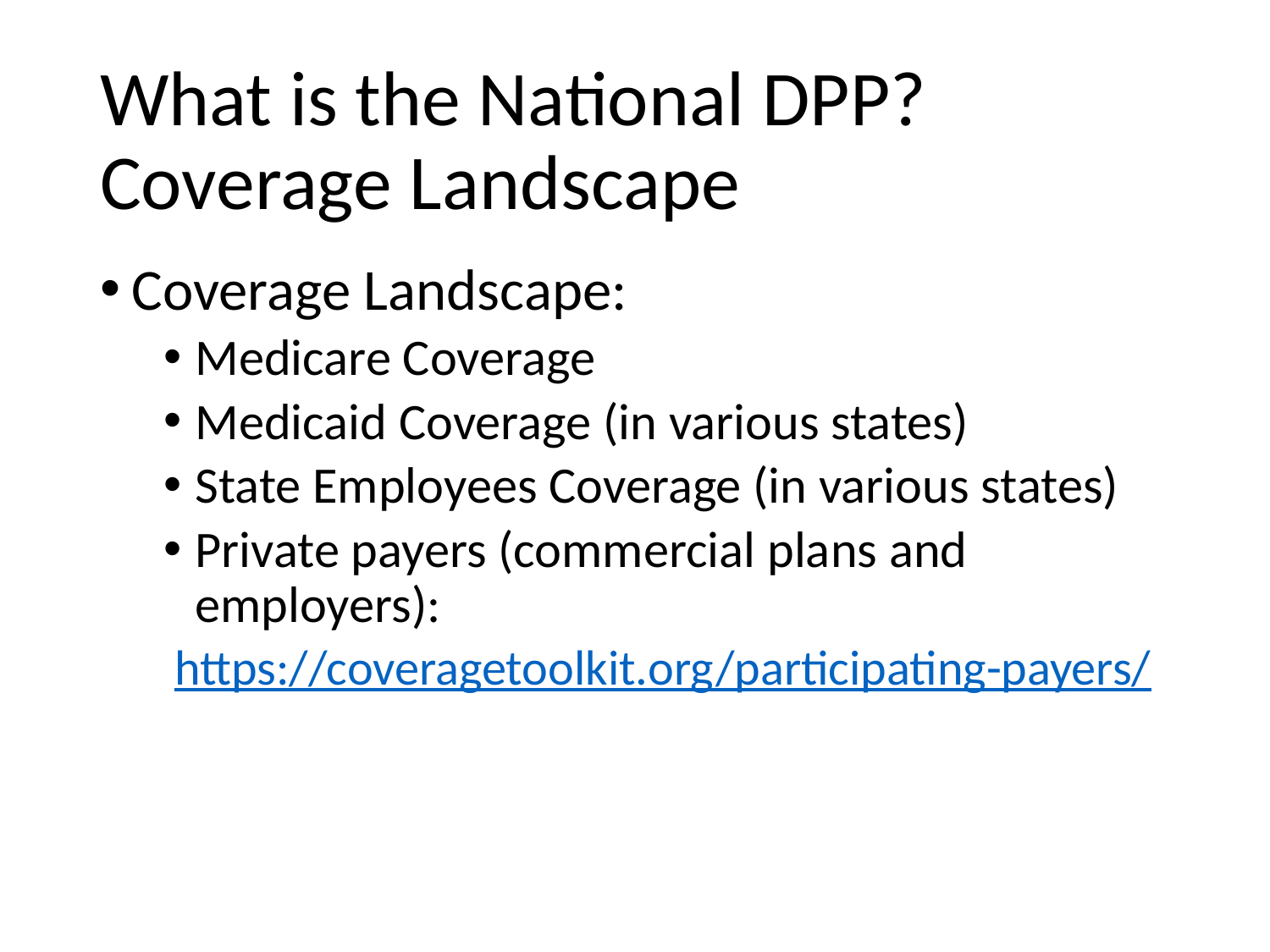

# What is the National DPP? Coverage Landscape
Coverage Landscape:
Medicare Coverage
Medicaid Coverage (in various states)
State Employees Coverage (in various states)
Private payers (commercial plans and employers):
 https://coveragetoolkit.org/participating-payers/